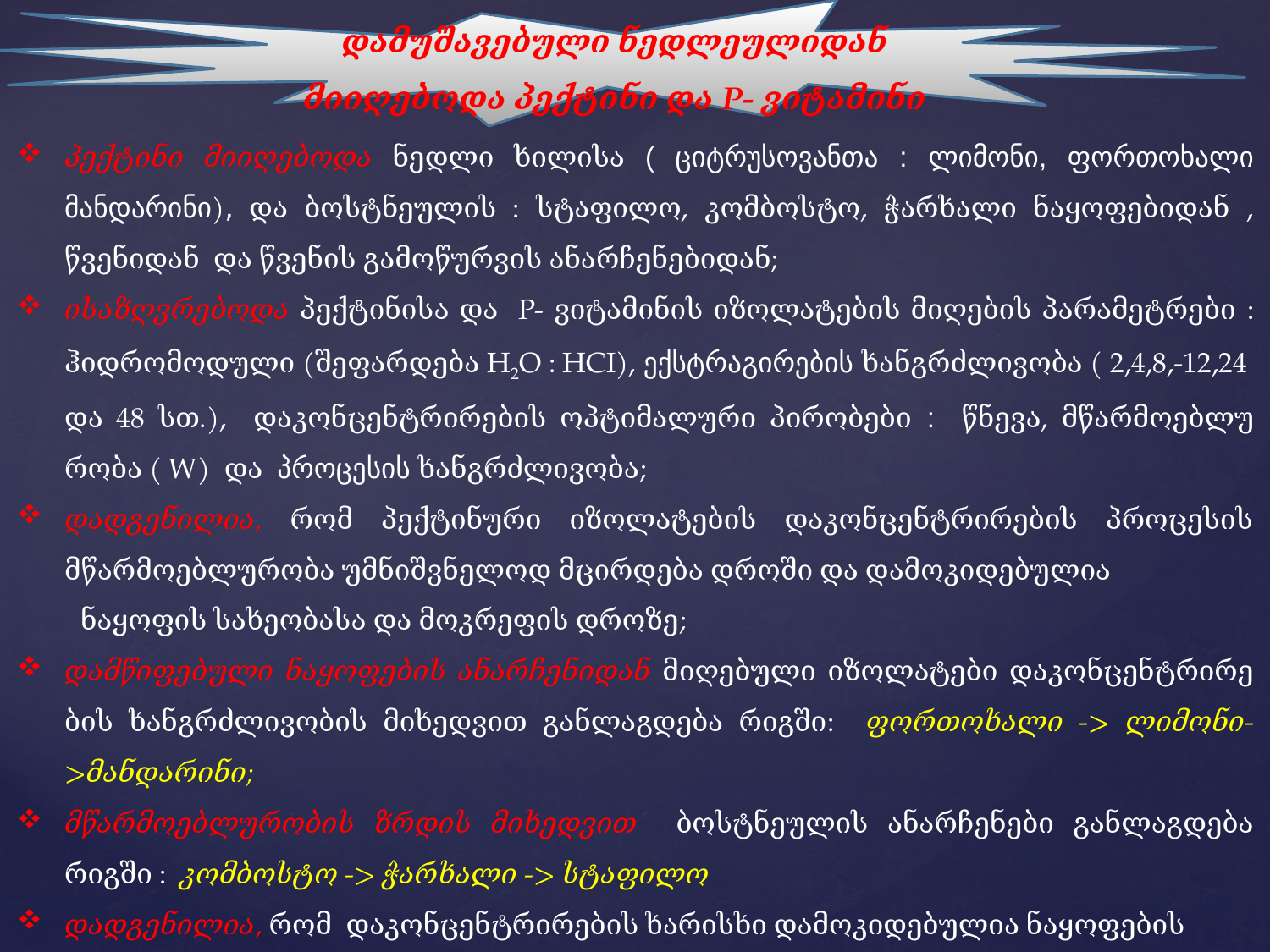

დამუშავებული ნედლეულიდან მიიღებოდა პექტინი და P- ვიტამინი
პექტინი მიიღებოდა ნედლი ხილისა ( ციტრუსოვანთა : ლიმონი, ფორთოხალი მანდარი­ნი), და ბოსტნეულის : სტაფილო, კომბოსტო, ჭარხალი ნაყოფებიდან , წვენიდან  და წვენის გამოწურვის ანარჩენებიდან;
ისაზღვრებოდა პექტინისა და  P- ვიტამინის იზოლატების მიღების პარამეტრე­­­ბი : ჰიდრომოდული (შეფარდება H2O : HCI), ექსტრაგირების ხანგრძლივობა ( 2,4,8,-12,24 ­და 48 სთ.),  დაკონცენტრირების ოპტიმალური პირობები :  წნევა, მწარმოებლუ­რობა ( W)  და  პროცესის ხანგრძლივობა;
დადგენილია, რომ პექტინური იზოლატების დაკონცენტრირების პროცესის მწარმოებ­ლურობა უმნიშვნელოდ მცირდება დროში და დამოკიდებულია
ნა­ყოფის სახეობასა და მოკრეფის დროზე;
დამწიფებული ნაყოფების ანარჩე­ნიდან მიღებული იზოლატები დაკონცენტ­რირე­ბის ხანგრძ­ლივობის მიხედ­­ვით განლაგდება რიგში:  ფორთოხალი -> ლიმონი->მანდარინი;
მწარმოებლურობის ზრდის მიხედვით  ბოსტნეულის ანარჩენები განლაგდება რიგში :  კომბოსტო -> ჭარხალი -> სტაფილო
დადგენილია, რომ  დაკონცენტრირების ხარისხი დამოკიდებულია ნაყოფების მოკრეფის დროზე.